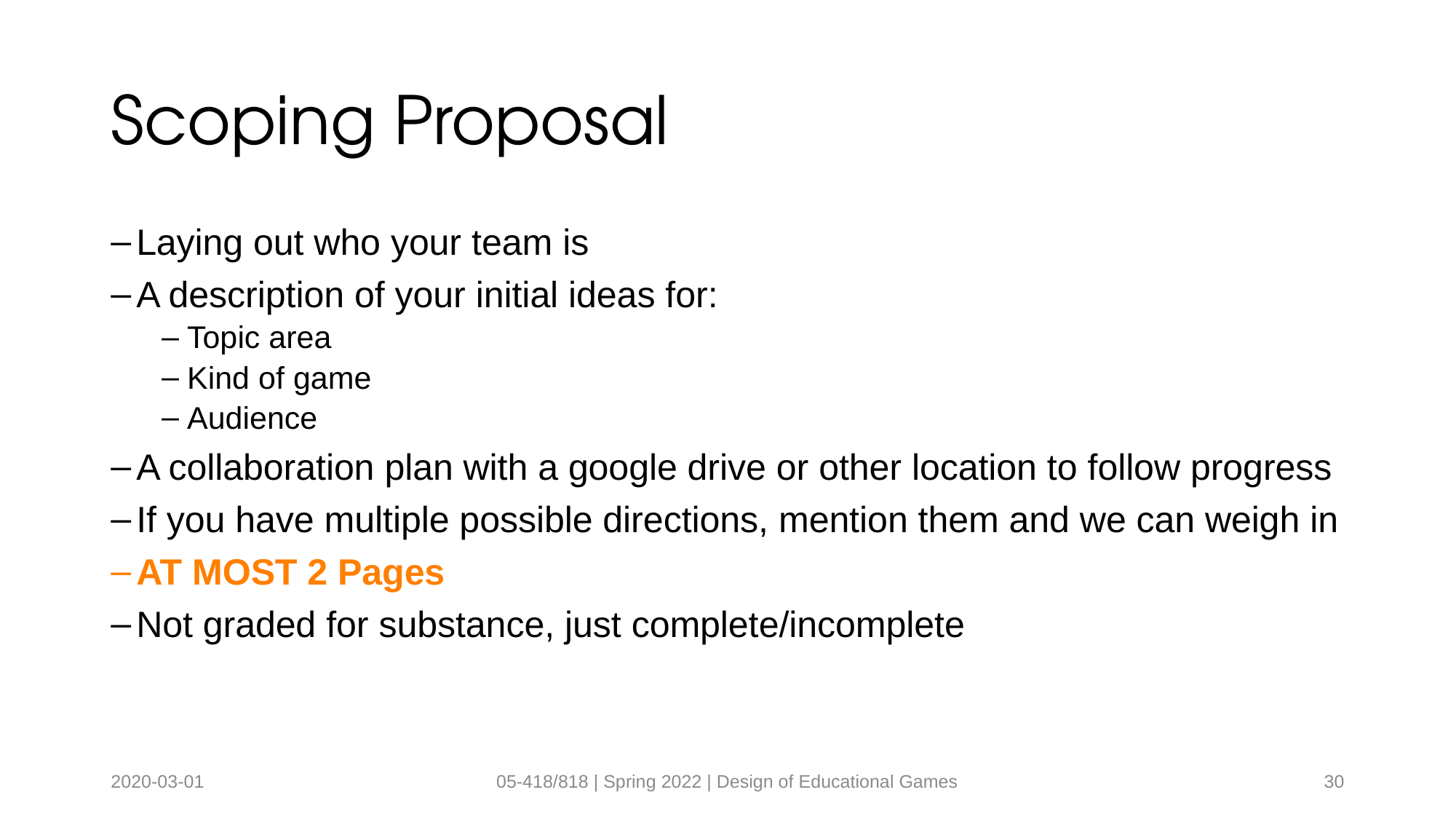

# Scoping Proposal
Laying out who your team is
A description of your initial ideas for:
Topic area
Kind of game
Audience
A collaboration plan with a google drive or other location to follow progress
If you have multiple possible directions, mention them and we can weigh in
AT MOST 2 Pages
Not graded for substance, just complete/incomplete

2020-03-01
05-418/818 | Spring 2022 | Design of Educational Games
30